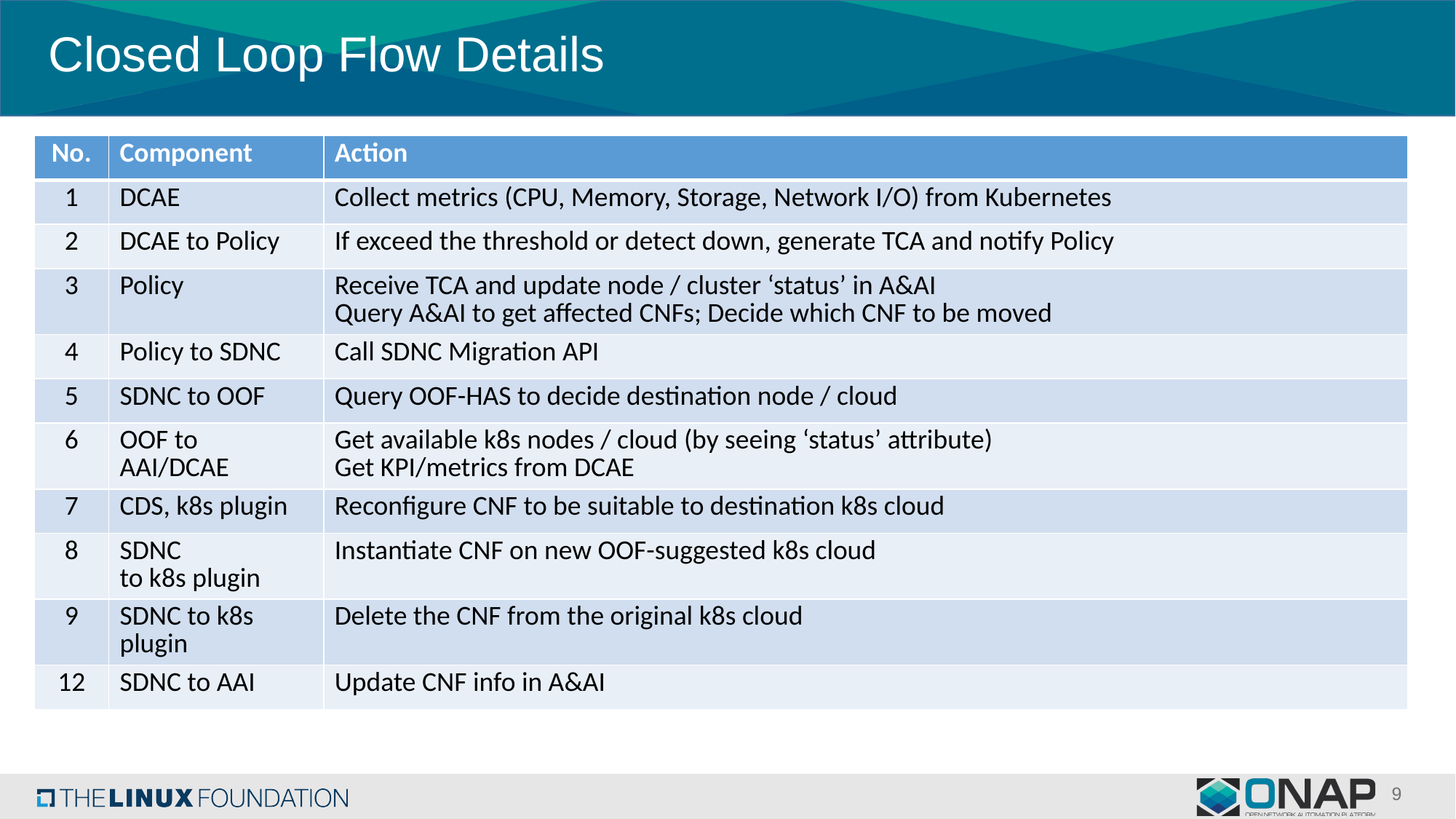

# Closed Loop Flow Details
| No. | Component | Action |
| --- | --- | --- |
| 1 | DCAE | Collect metrics (CPU, Memory, Storage, Network I/O) from Kubernetes |
| 2 | DCAE to Policy | If exceed the threshold or detect down, generate TCA and notify Policy |
| 3 | Policy | Receive TCA and update node / cluster ‘status’ in A&AI Query A&AI to get affected CNFs; Decide which CNF to be moved |
| 4 | Policy to SDNC | Call SDNC Migration API |
| 5 | SDNC to OOF | Query OOF-HAS to decide destination node / cloud |
| 6 | OOF to AAI/DCAE | Get available k8s nodes / cloud (by seeing ‘status’ attribute) Get KPI/metrics from DCAE |
| 7 | CDS, k8s plugin | Reconfigure CNF to be suitable to destination k8s cloud |
| 8 | SDNC to k8s plugin | Instantiate CNF on new OOF-suggested k8s cloud |
| 9 | SDNC to k8s plugin | Delete the CNF from the original k8s cloud |
| 12 | SDNC to AAI | Update CNF info in A&AI |
9